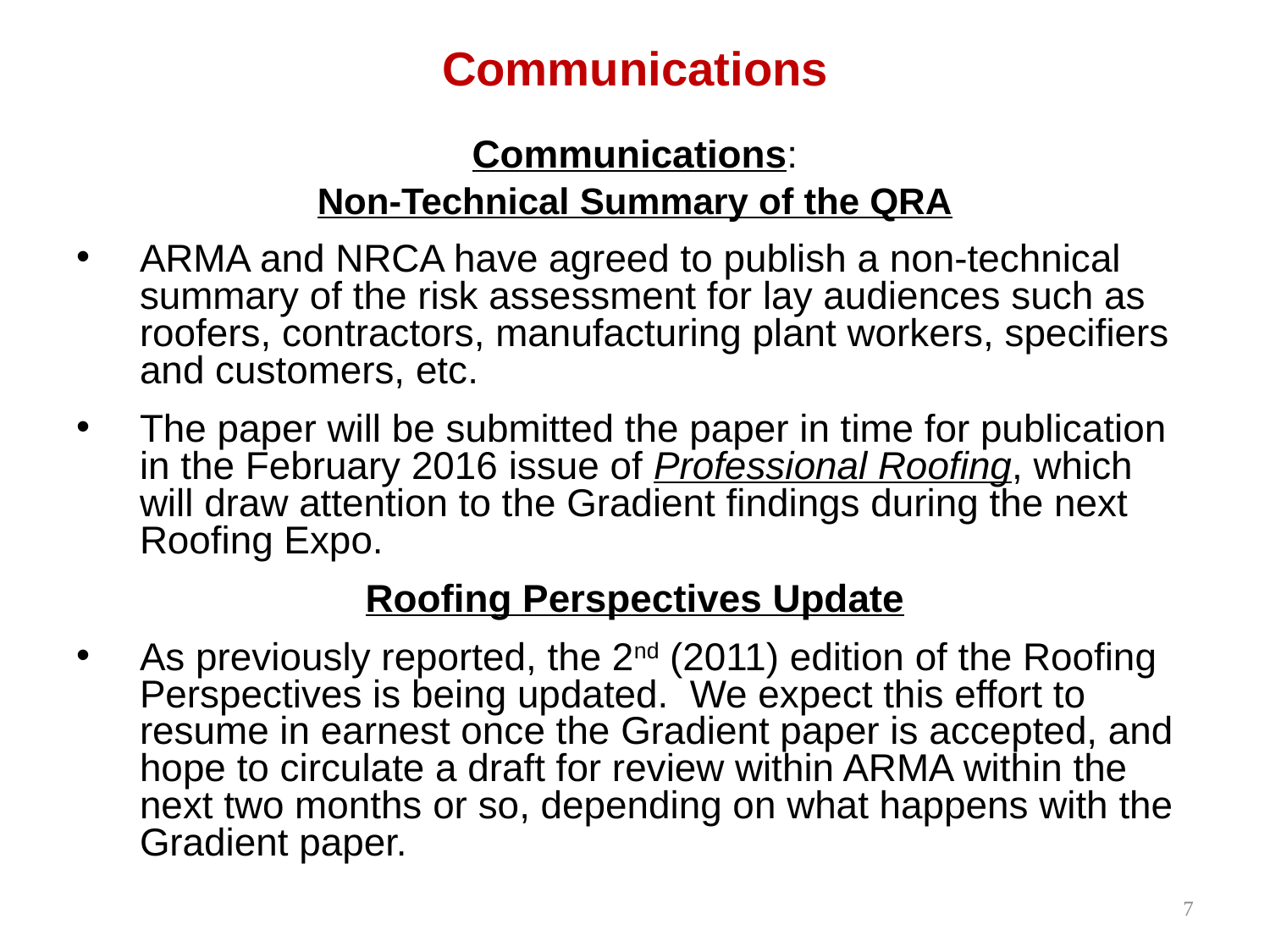

Communications
Communications:
Non-Technical Summary of the QRA
ARMA and NRCA have agreed to publish a non-technical summary of the risk assessment for lay audiences such as roofers, contractors, manufacturing plant workers, specifiers and customers, etc.
The paper will be submitted the paper in time for publication in the February 2016 issue of Professional Roofing, which will draw attention to the Gradient findings during the next Roofing Expo.
Roofing Perspectives Update
As previously reported, the 2nd (2011) edition of the Roofing Perspectives is being updated.  We expect this effort to resume in earnest once the Gradient paper is accepted, and hope to circulate a draft for review within ARMA within the next two months or so, depending on what happens with the Gradient paper.

7